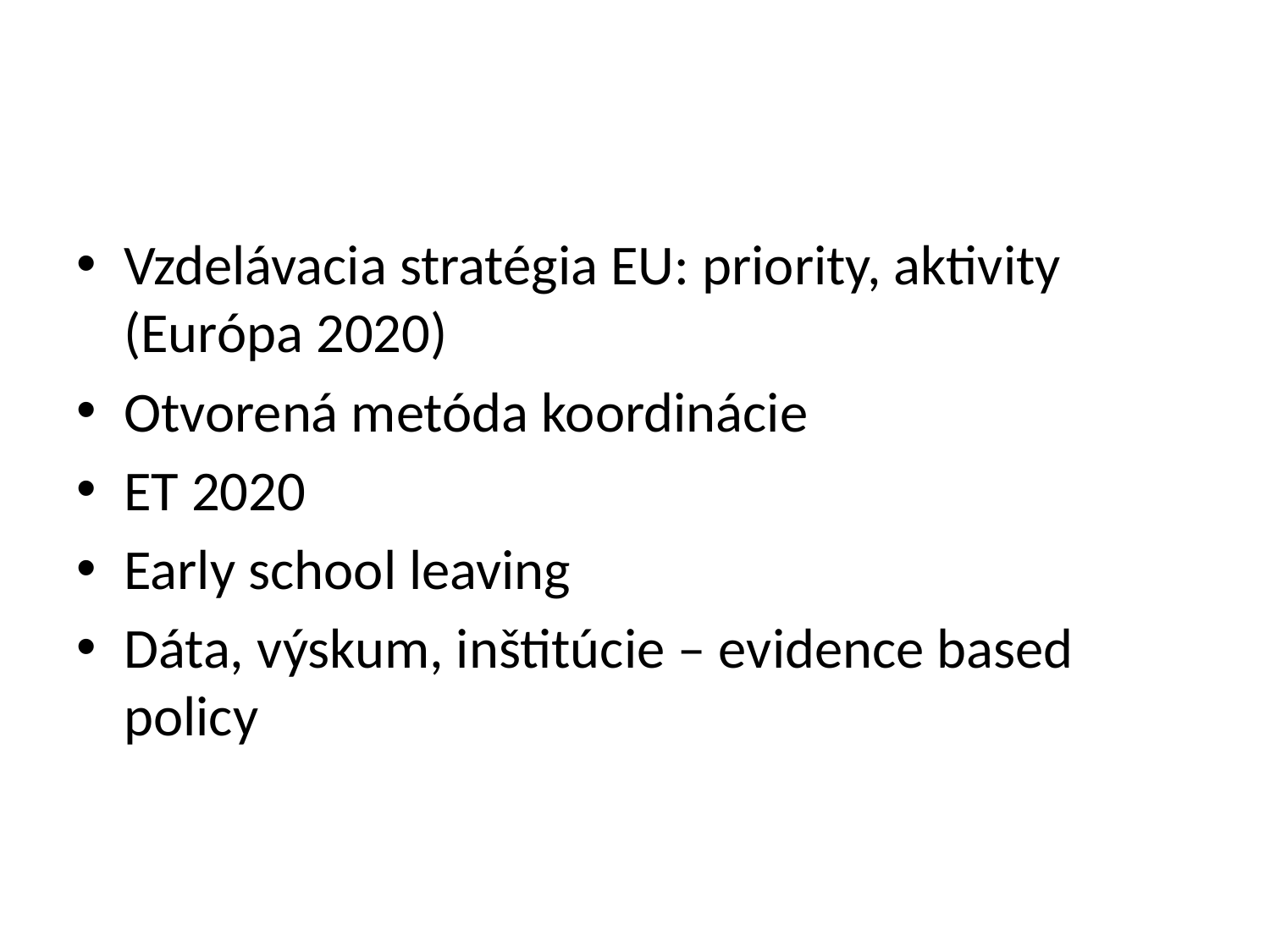

#
Vzdelávacia stratégia EU: priority, aktivity (Európa 2020)
Otvorená metóda koordinácie
ET 2020
Early school leaving
Dáta, výskum, inštitúcie – evidence based policy